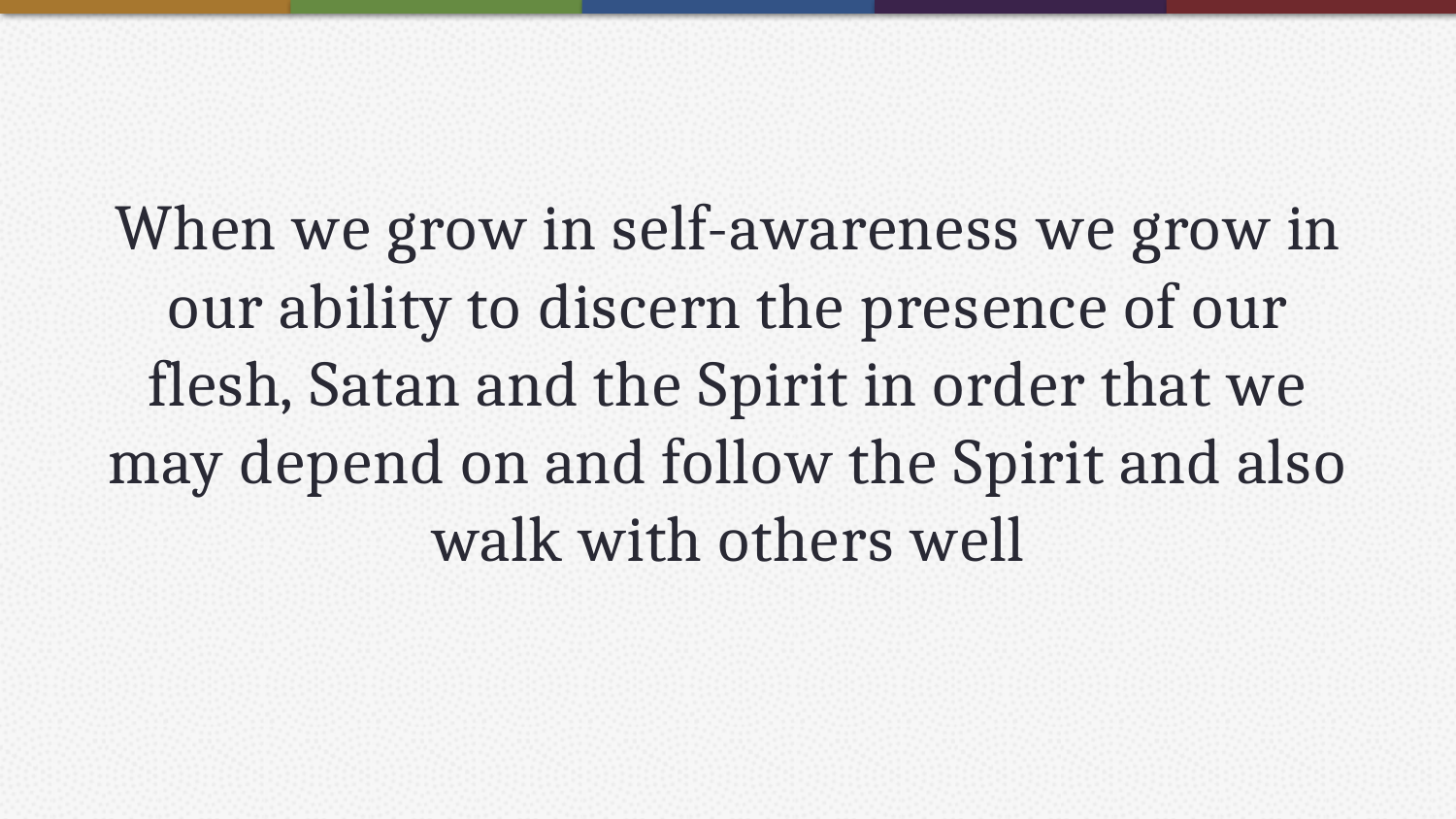

#
When we grow in self-awareness we grow in our ability to discern the presence of our flesh, Satan and the Spirit in order that we may depend on and follow the Spirit and also walk with others well